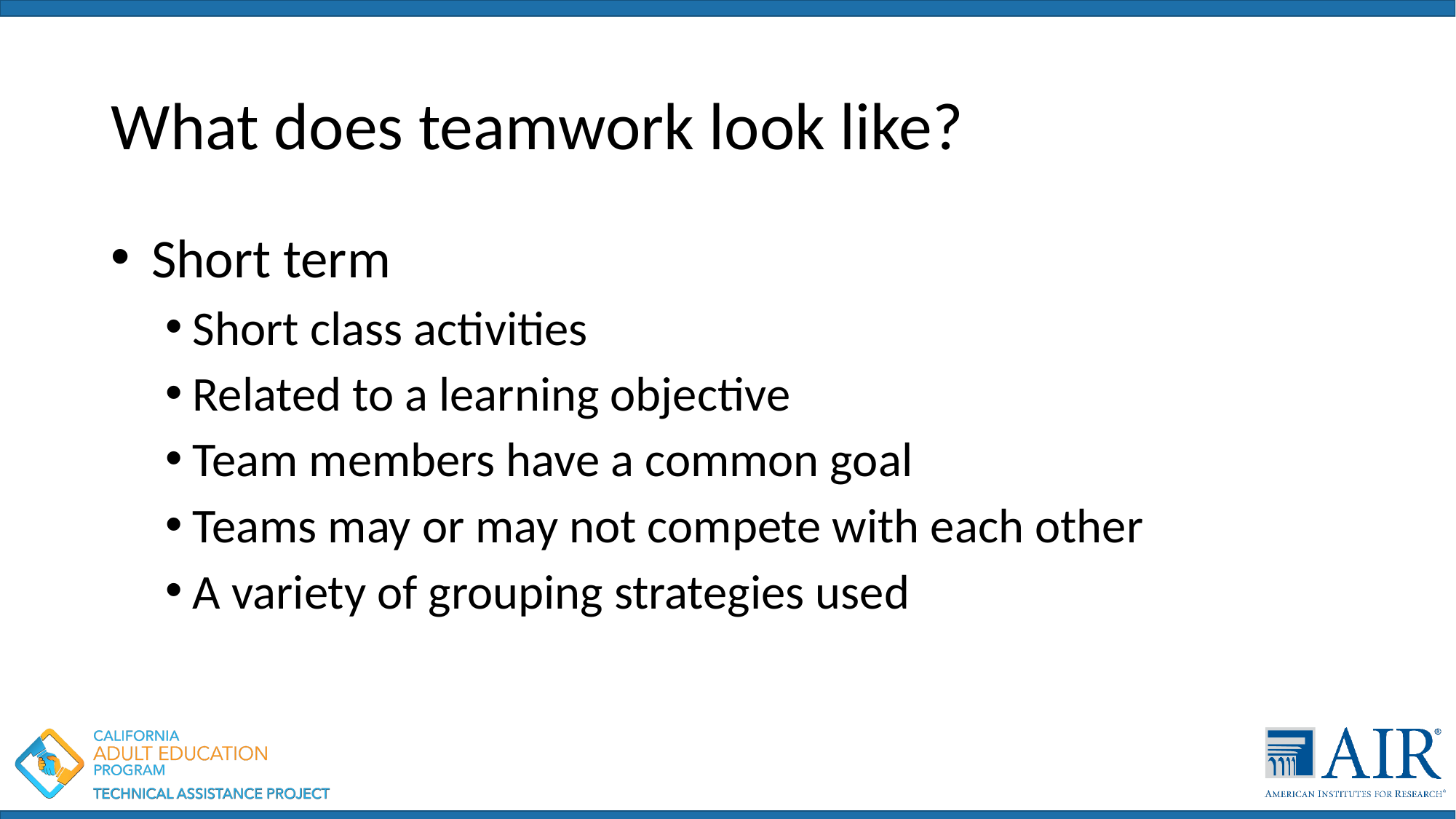

# What does teamwork look like?
Short term
Short class activities
Related to a learning objective
Team members have a common goal
Teams may or may not compete with each other
A variety of grouping strategies used